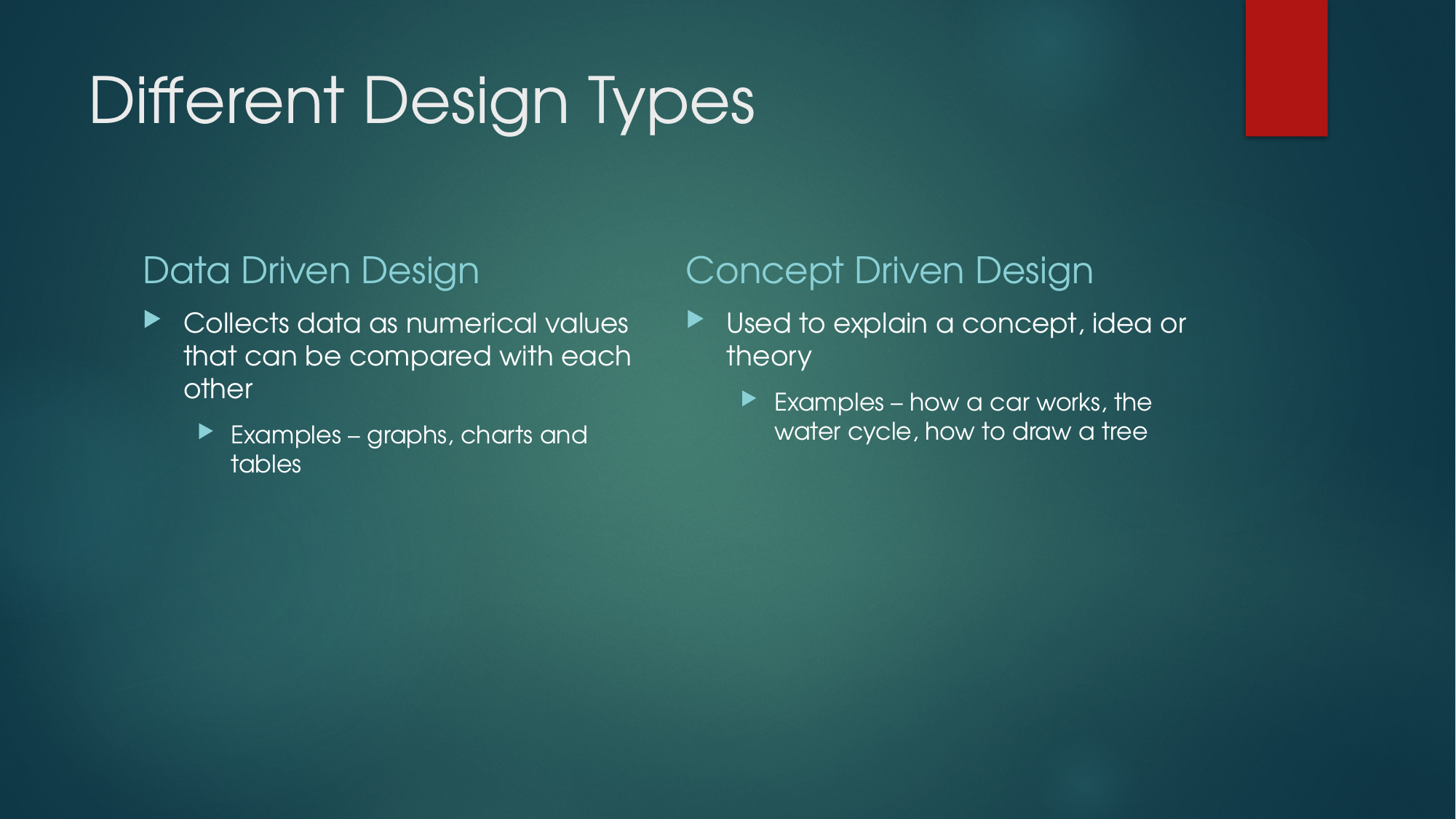

# Different Design Types
Data Driven Design
Concept Driven Design
Collects data as numerical values that can be compared with each other
Examples – graphs, charts and tables
Used to explain a concept, idea or theory
Examples – how a car works, the water cycle, how to draw a tree